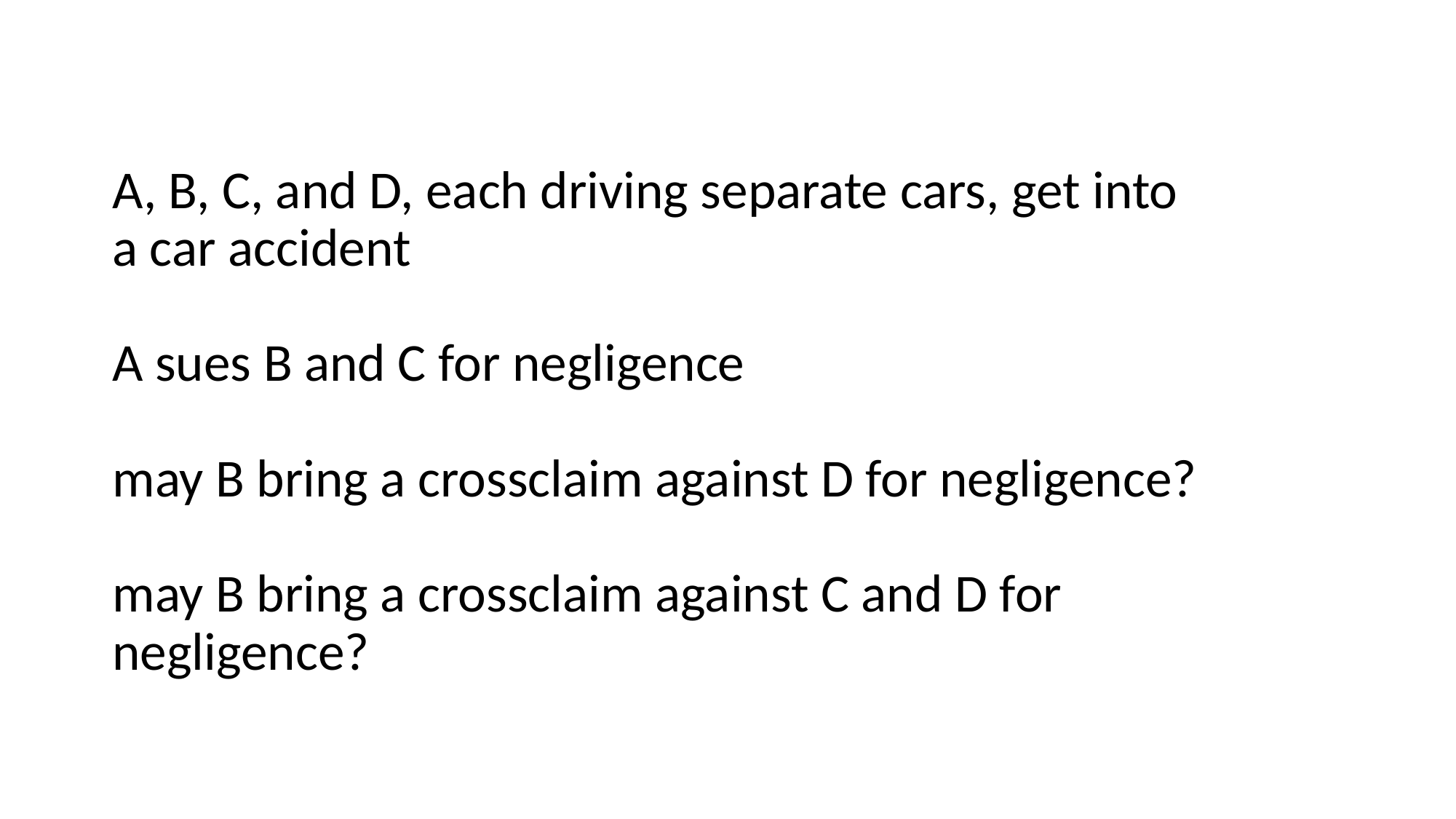

# A, B, C, and D, each driving separate cars, get into a car accident A sues B and C for negligence may B bring a crossclaim against D for negligence? may B bring a crossclaim against C and D for negligence?